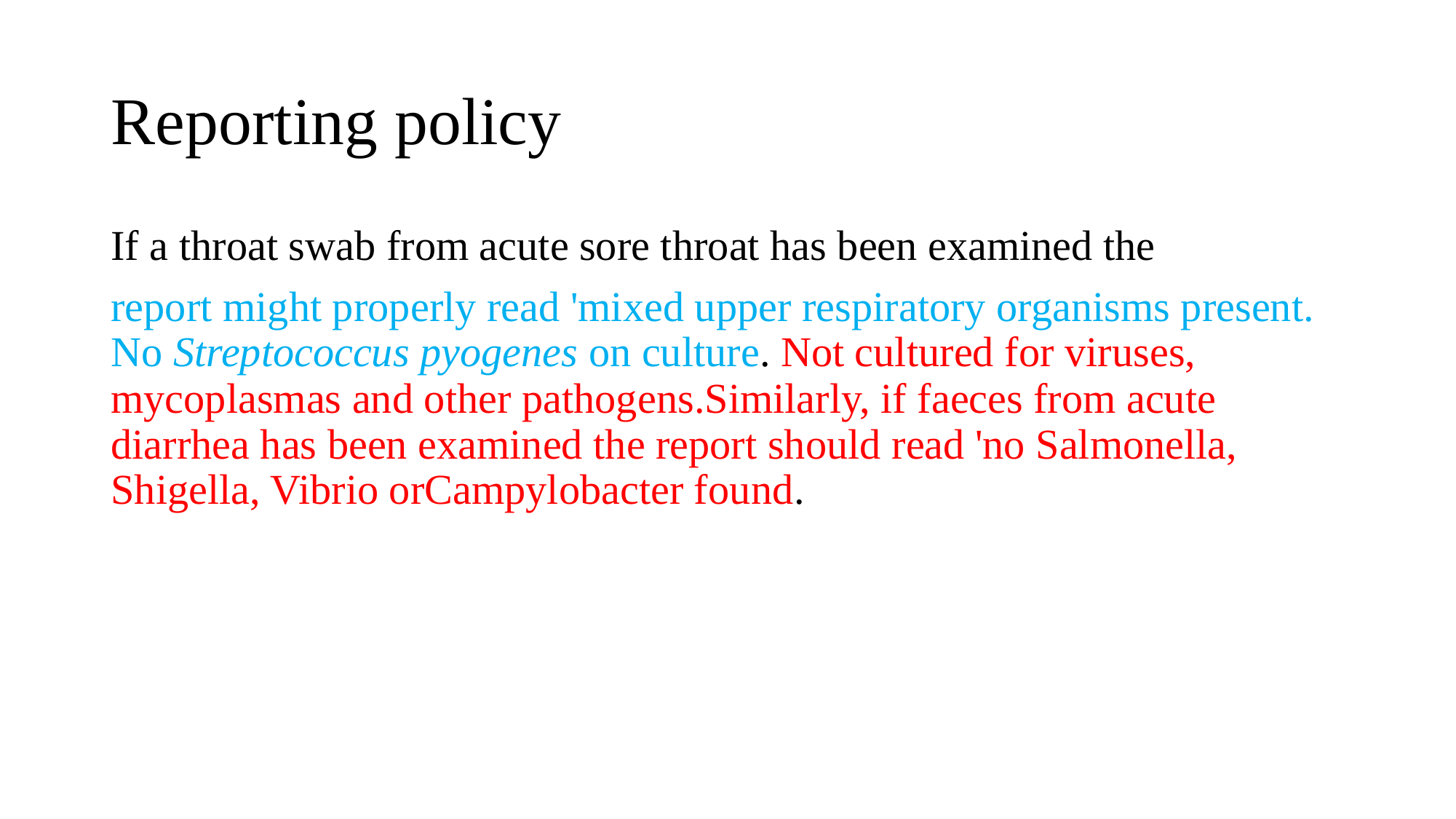

# Reporting policy
If a throat swab from acute sore throat has been examined the
report might properly read 'mixed upper respiratory organisms present. No Streptococcus pyogenes on culture. Not cultured for viruses, mycoplasmas and other pathogens.Similarly, if faeces from acute diarrhea has been examined the report should read 'no Salmonella, Shigella, Vibrio orCampylobacter found.